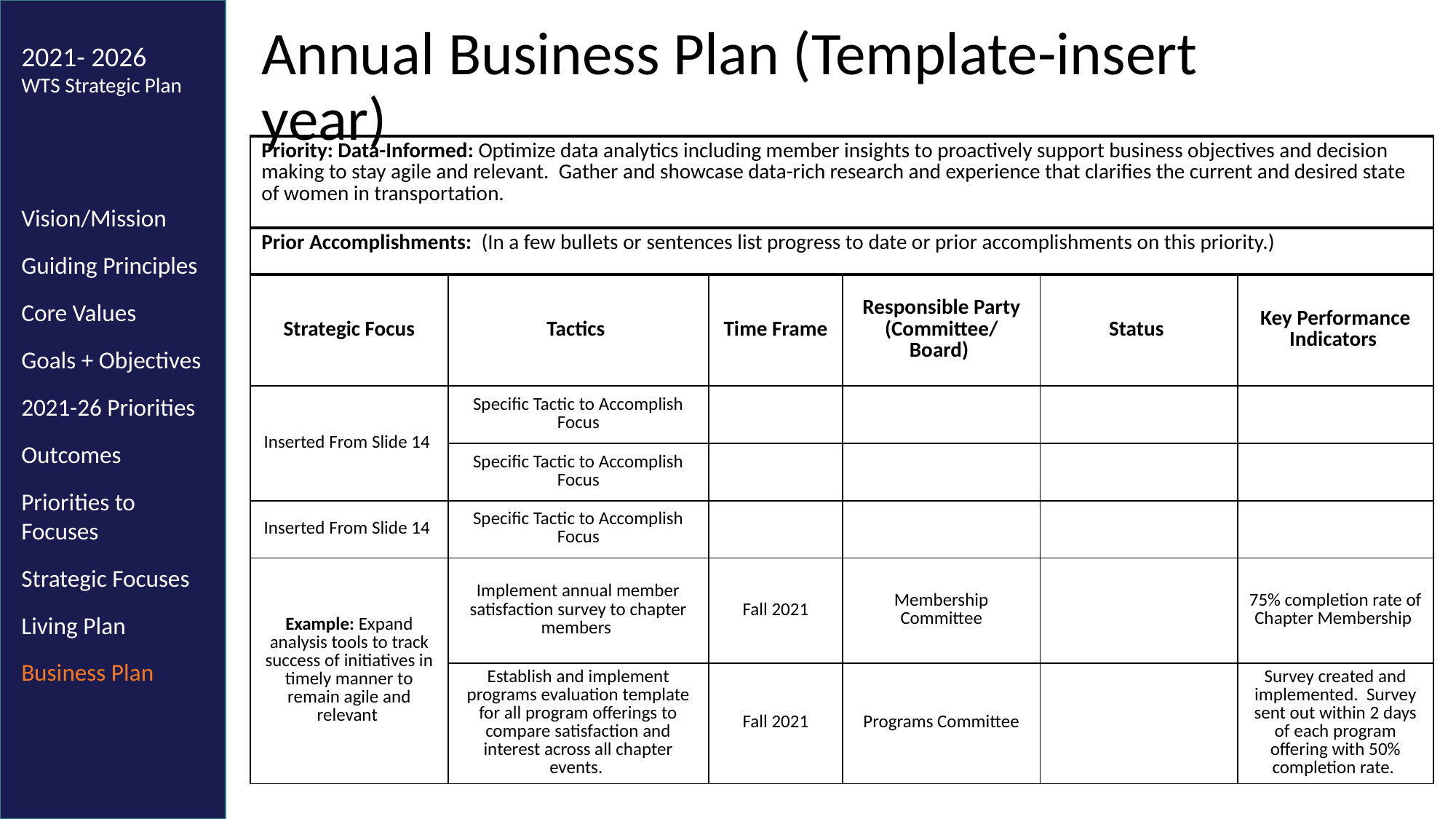

# Annual Business Plan (Template-insert year)
2021- 2026
WTS Strategic Plan

Vision/Mission
Guiding Principles
Core Values
Goals + Objectives
2021-26 Priorities
Outcomes
Priorities to Focuses
Strategic Focuses
Living Plan
Business Plan

| Priority: Data-Informed: Optimize data analytics including member insights to proactively support business objectives and decision making to stay agile and relevant. Gather and showcase data-rich research and experience that clarifies the current and desired state of women in transportation. |  |  |  |  |  |
| --- | --- | --- | --- | --- | --- |
| Prior Accomplishments: (In a few bullets or sentences list progress to date or prior accomplishments on this priority.) |  |  |  |  |  |
| Strategic Focus | Tactics | Time Frame | Responsible Party (Committee/ Board) | Status | Key Performance Indicators |
| Inserted From Slide 14 | Specific Tactic to Accomplish Focus |  |  |  |  |
|  | Specific Tactic to Accomplish Focus |  |  |  |  |
| Inserted From Slide 14 | Specific Tactic to Accomplish Focus |  |  |  |  |
| Example: Expand analysis tools to track success of initiatives in timely manner to remain agile and relevant | Implement annual member satisfaction survey to chapter members | Fall 2021 | Membership Committee |  | 75% completion rate of Chapter Membership |
|  | Establish and implement programs evaluation template for all program offerings to compare satisfaction and interest across all chapter events. | Fall 2021 | Programs Committee |  | Survey created and implemented. Survey sent out within 2 days of each program offering with 50% completion rate. |